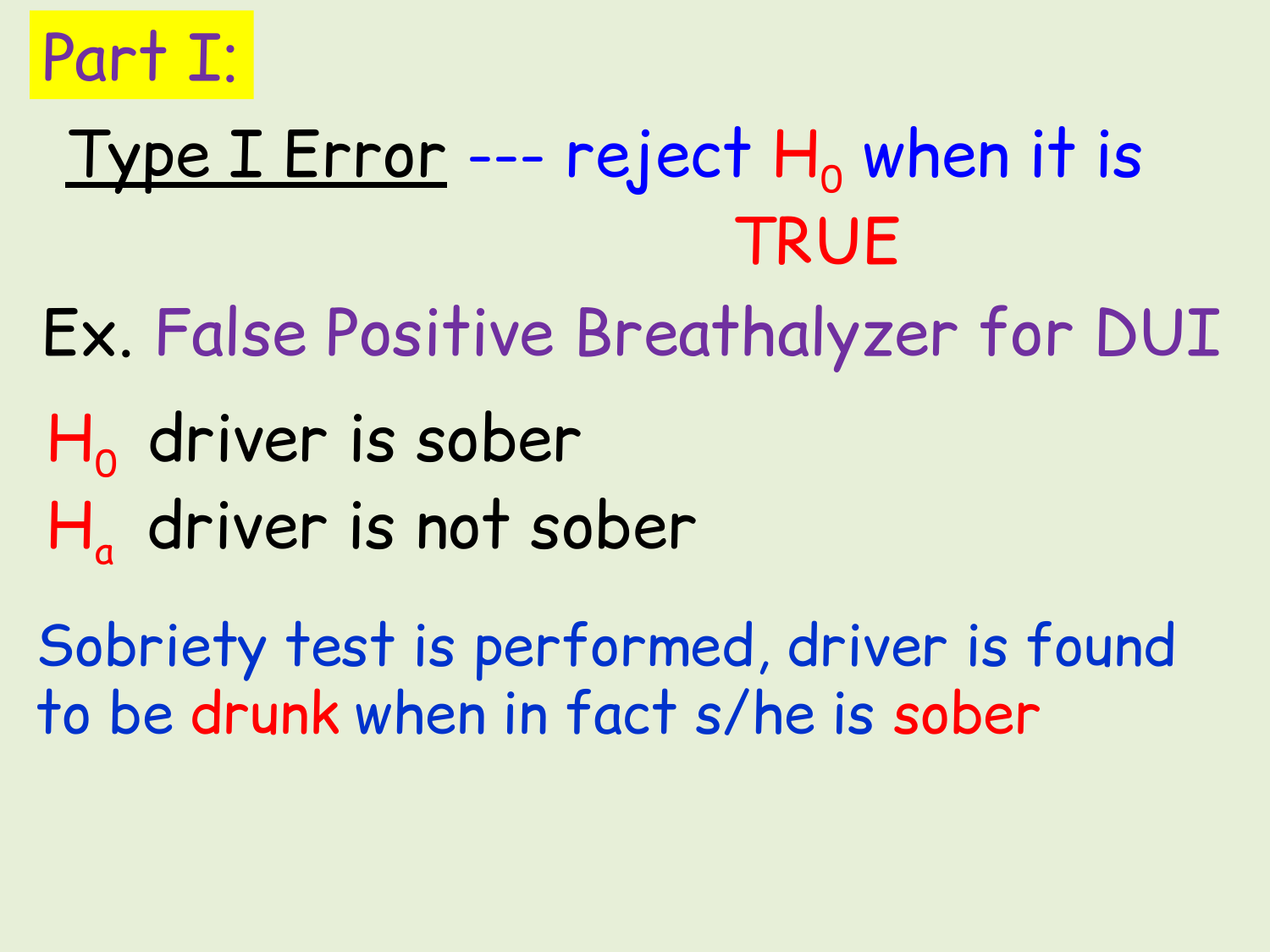

Part I:
Type I Error --- reject H0 when it is
                                   TRUE
Ex. False Positive Breathalyzer for DUI
H0  driver is sober
Ha   driver is not sober
Sobriety test is performed, driver is found to be drunk when in fact s/he is sober